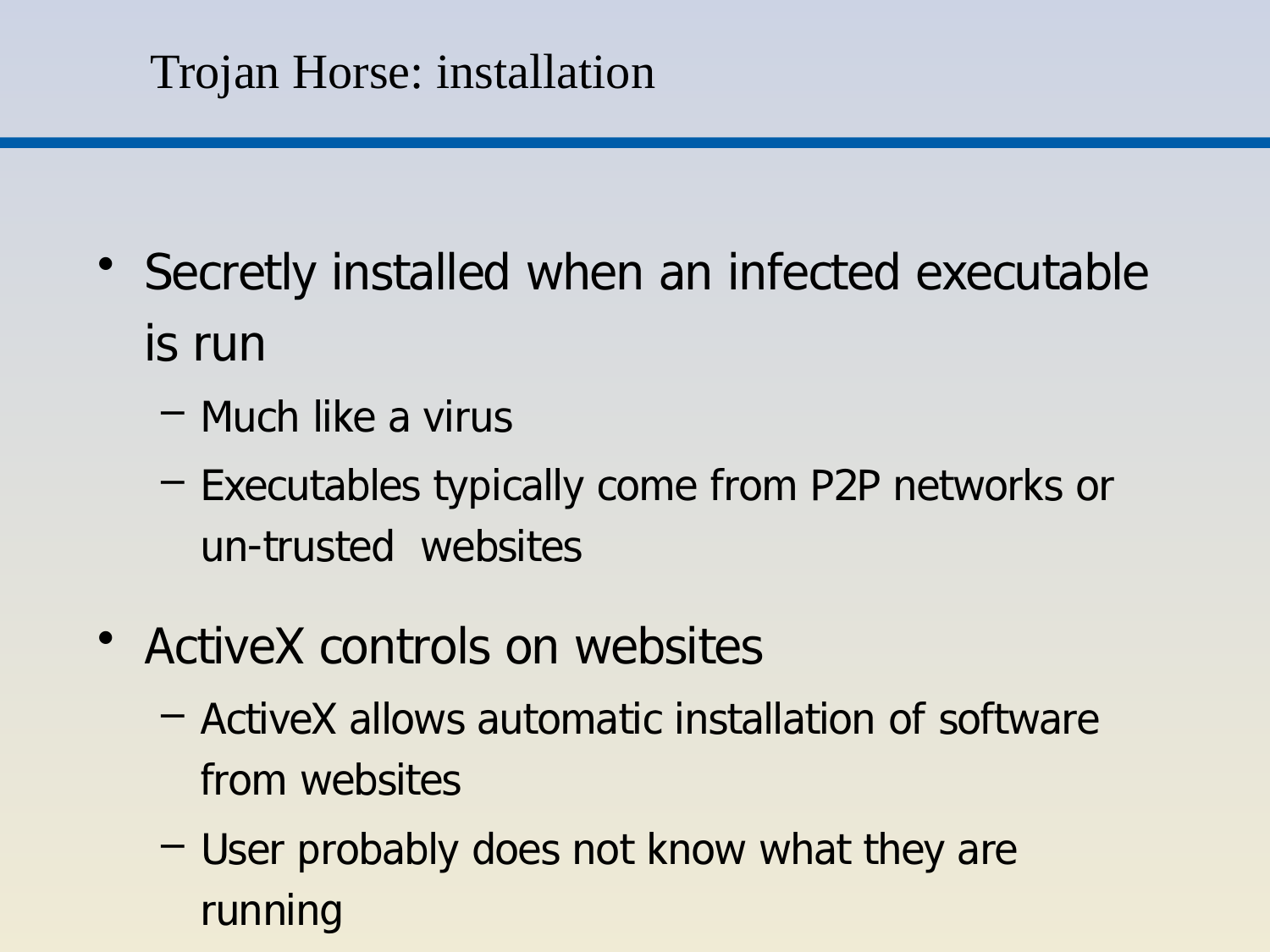

# Trojan Horse: installation
Secretly installed when an infected executable is run
Much like a virus
Executables typically come from P2P networks or un-trusted  websites
ActiveX controls on websites
ActiveX allows automatic installation of software from websites
User probably does not know what they are running